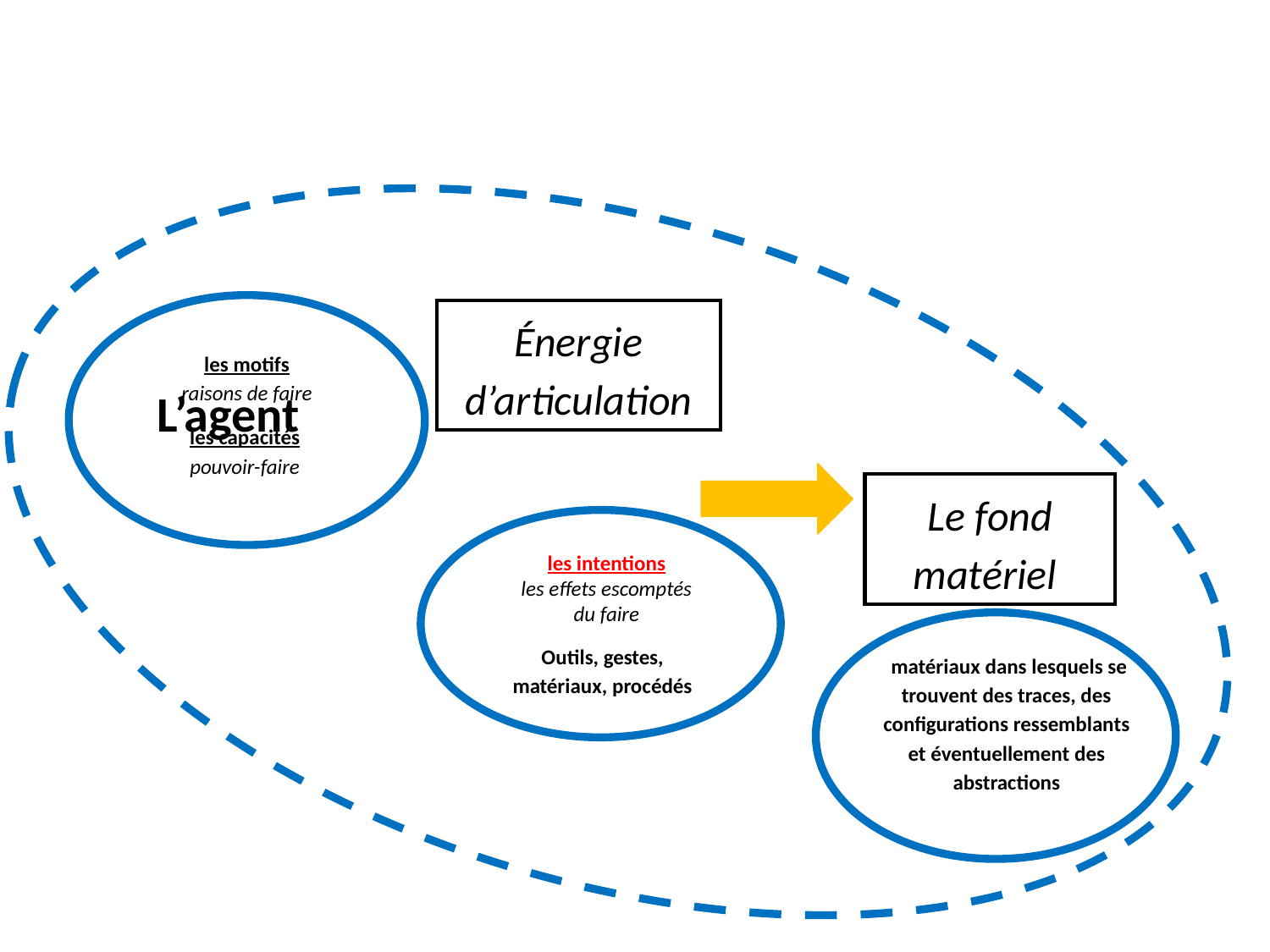

les motifs
raisons de faire

Énergie d’articulation
les motifs
raisons de faire
L’agent
les capacités
pouvoir-faire

Le fond matériel

les intentions
les effets escomptés du faire

Outils, gestes, matériaux, procédés
 matériaux dans lesquels se trouvent des traces, des configurations ressemblants et éventuellement des abstractions